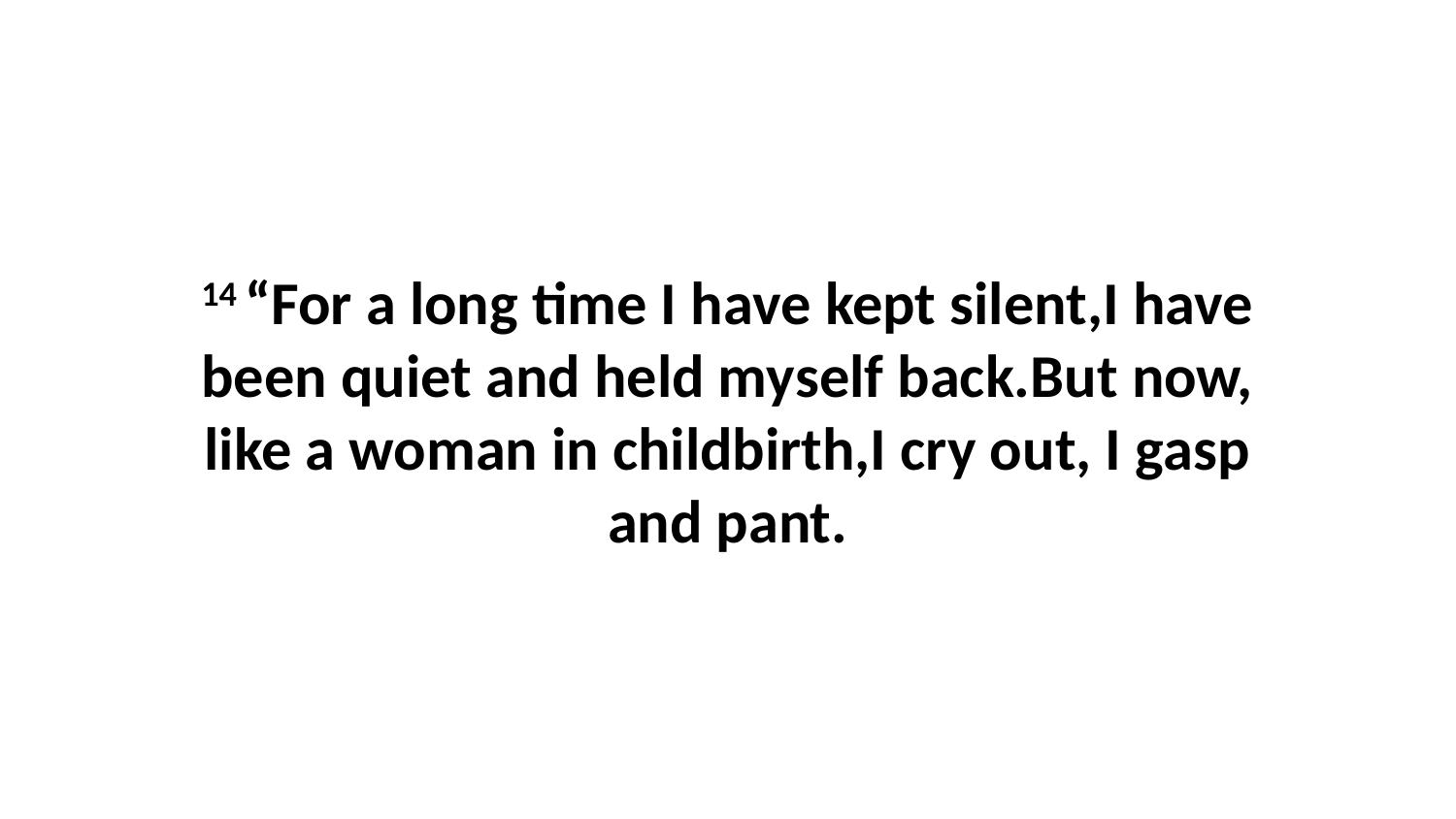

14 “For a long time I have kept silent,I have been quiet and held myself back.But now, like a woman in childbirth,I cry out, I gasp and pant.